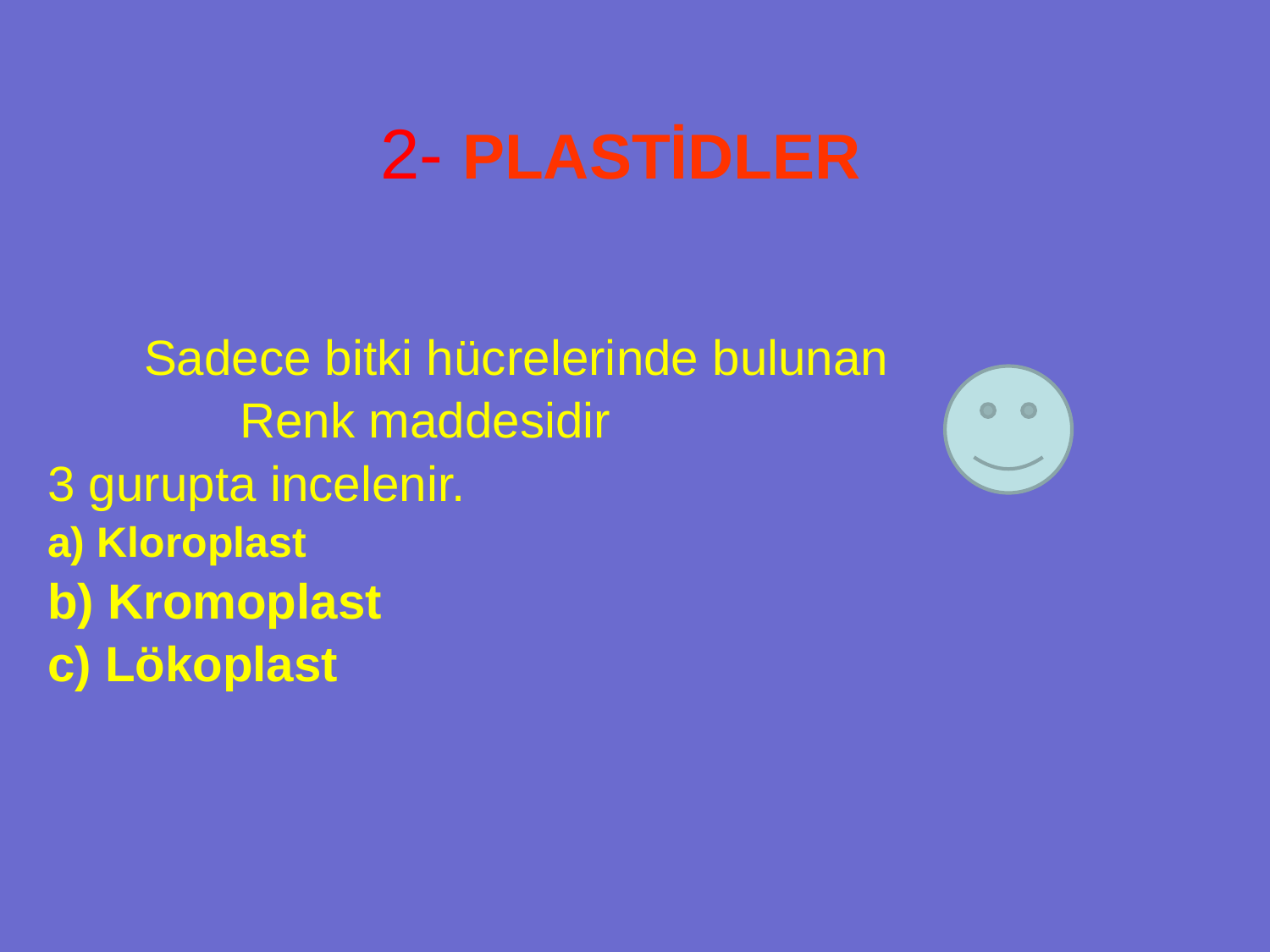

# 2- PLASTİDLER
       Sadece bitki hücrelerinde bulunan
              Renk maddesidir
3 gurupta incelenir.
a) Kloroplast
b) Kromoplast
c) Lökoplast